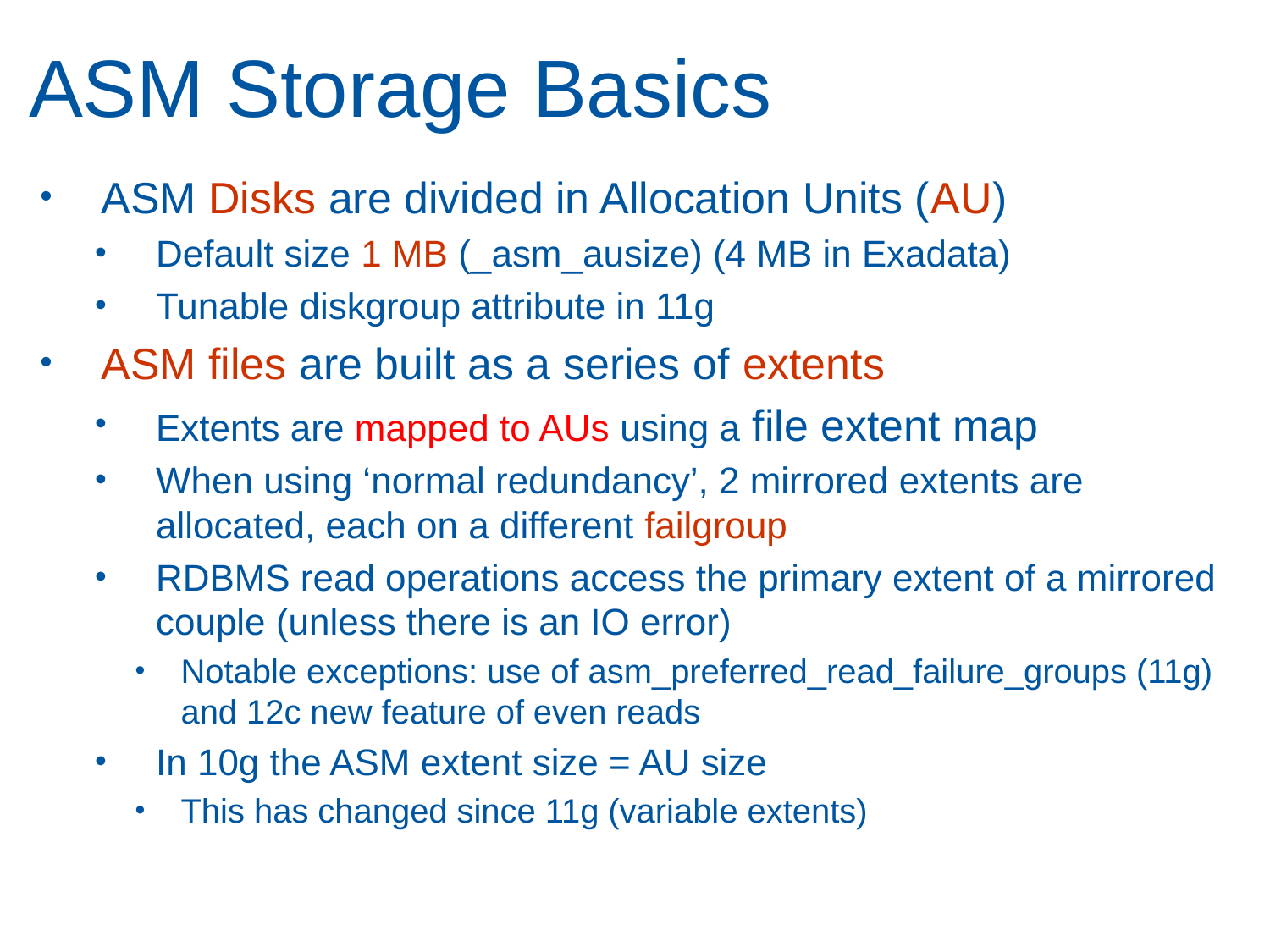

# ASM Storage Basics
ASM Disks are divided in Allocation Units (AU)
Default size 1 MB (_asm_ausize) (4 MB in Exadata)
Tunable diskgroup attribute in 11g
ASM files are built as a series of extents
Extents are mapped to AUs using a file extent map
When using ‘normal redundancy’, 2 mirrored extents are allocated, each on a different failgroup
RDBMS read operations access the primary extent of a mirrored couple (unless there is an IO error)
Notable exceptions: use of asm_preferred_read_failure_groups (11g) and 12c new feature of even reads
In 10g the ASM extent size = AU size
This has changed since 11g (variable extents)